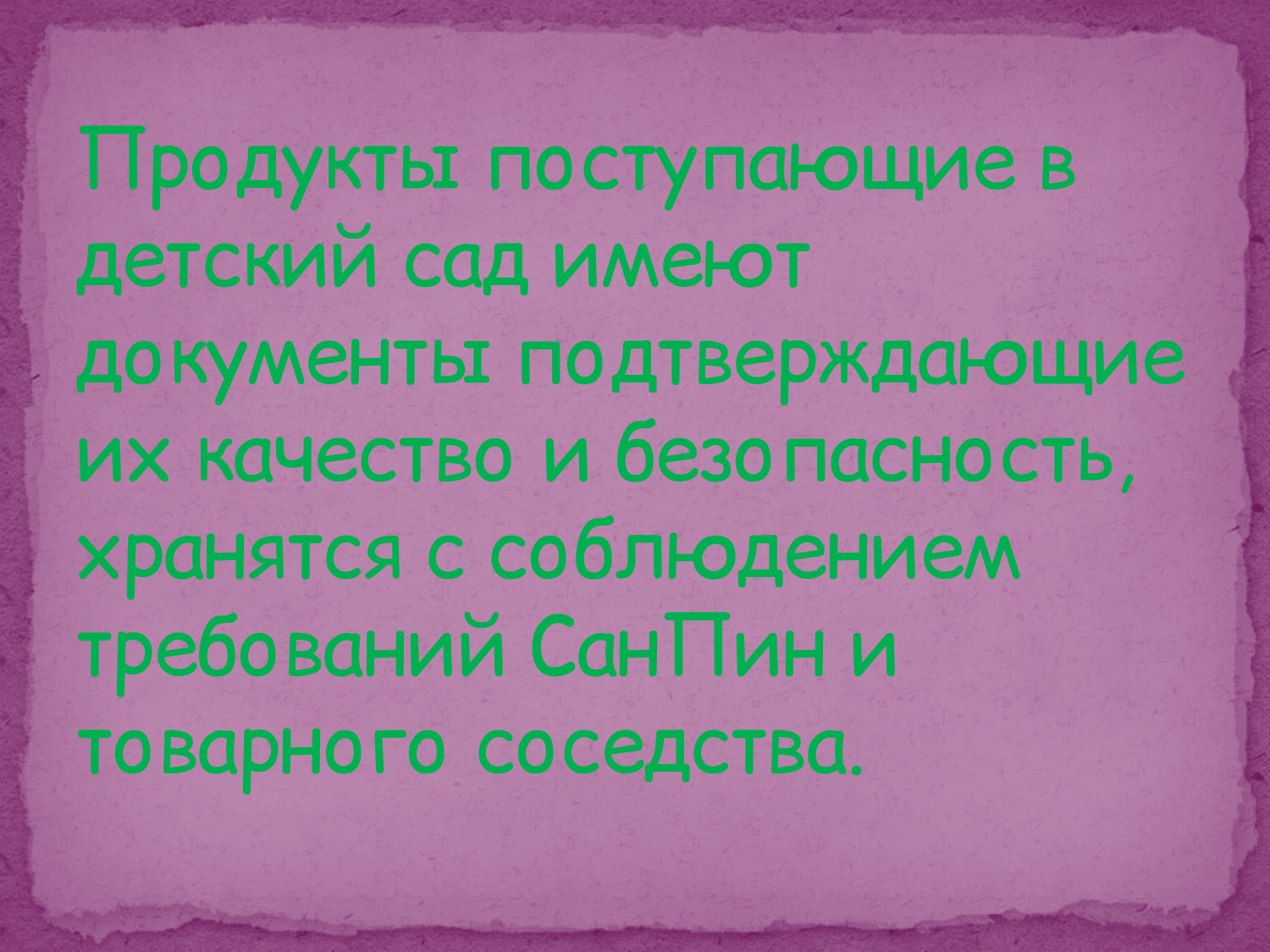

# Продукты поступающие в детский сад имеют документы подтверждающие их качество и безопасность, хранятся с соблюдением требований СанПин и товарного соседства.